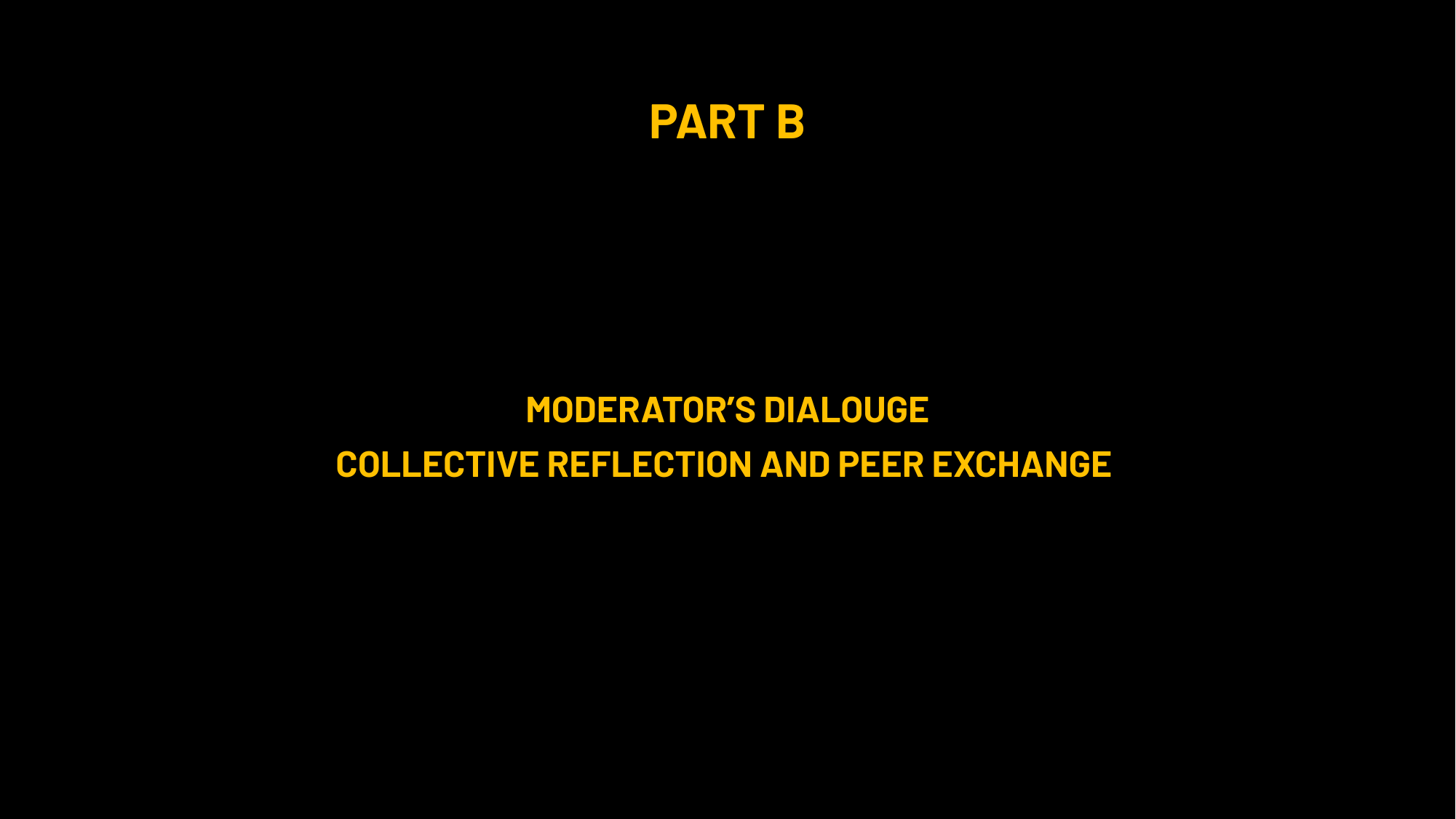

# PART B

MODERATOR’S DIALOUGE
COLLECTIVE REFLECTION AND PEER EXCHANGE